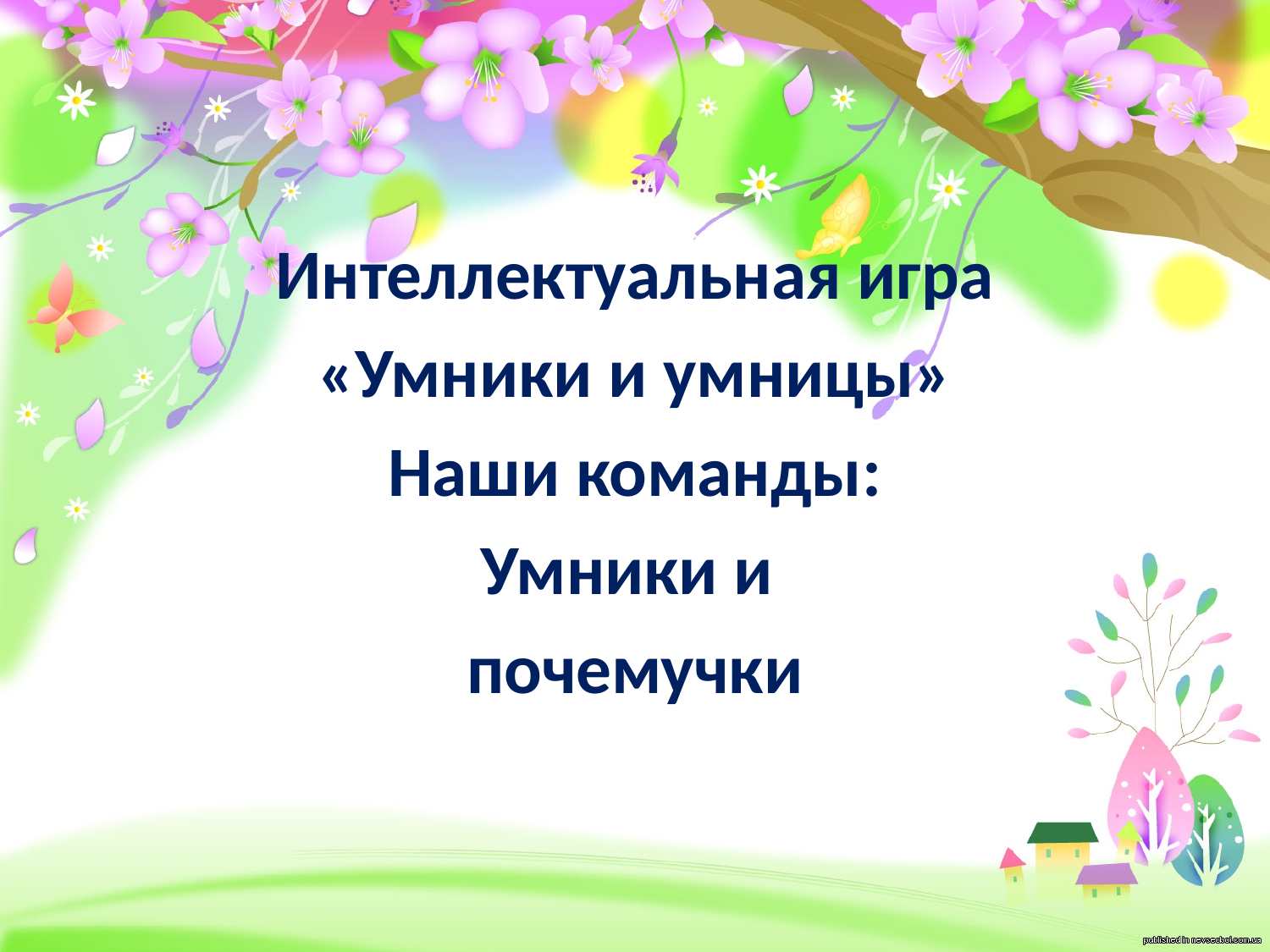

#
Интеллектуальная игра
«Умники и умницы»
Наши команды:
Умники и
почемучки